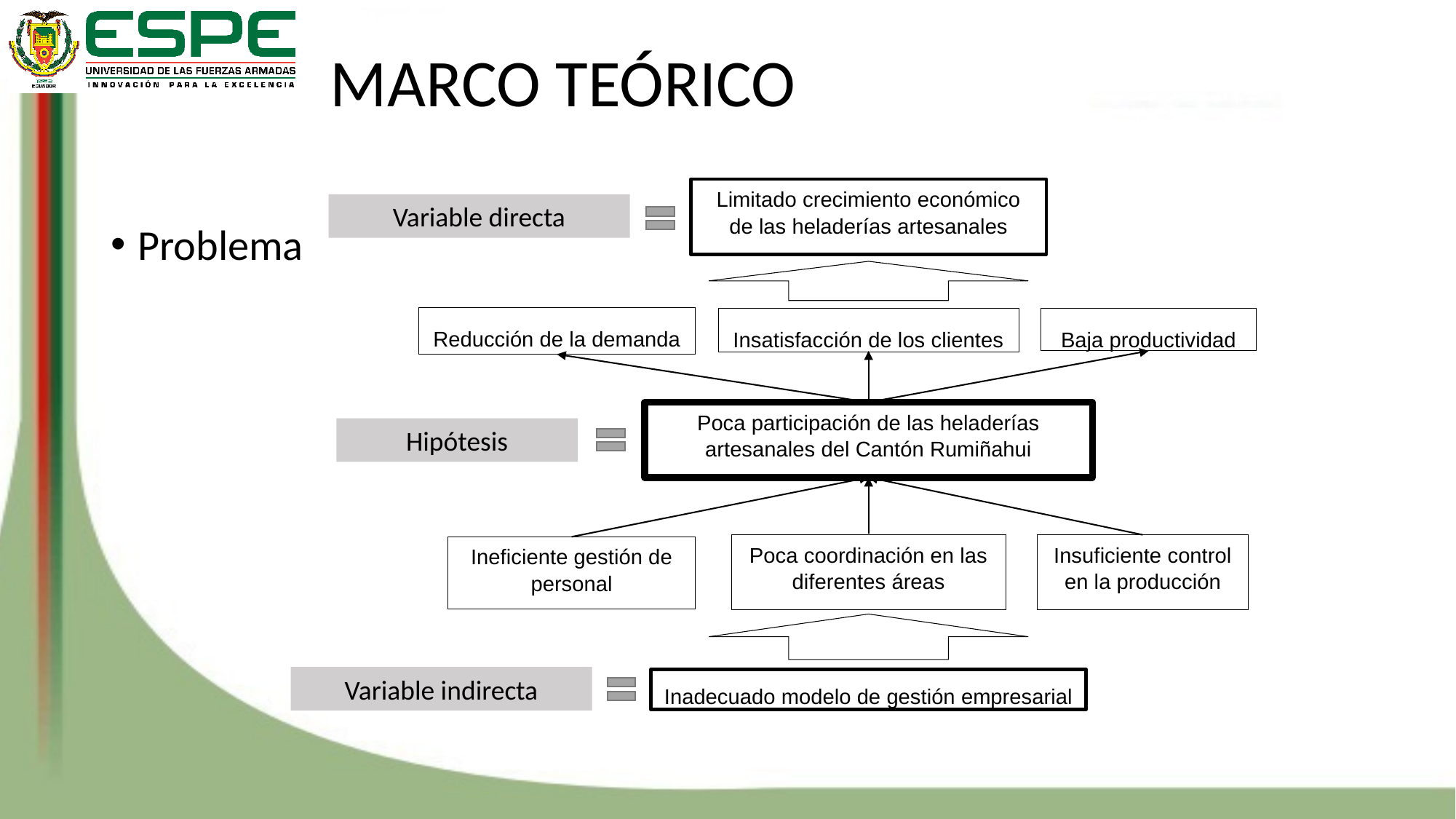

# MARCO TEÓRICO
Limitado crecimiento económico de las heladerías artesanales

Reducción de la demanda
Insatisfacción de los clientes
Baja productividad
Poca participación de las heladerías artesanales del Cantón Rumiñahui

Poca coordinación en las diferentes áreas
Insuficiente control en la producción
Ineficiente gestión de personal

Inadecuado modelo de gestión empresarial
Variable directa

Problema

Hipótesis

Variable indirecta